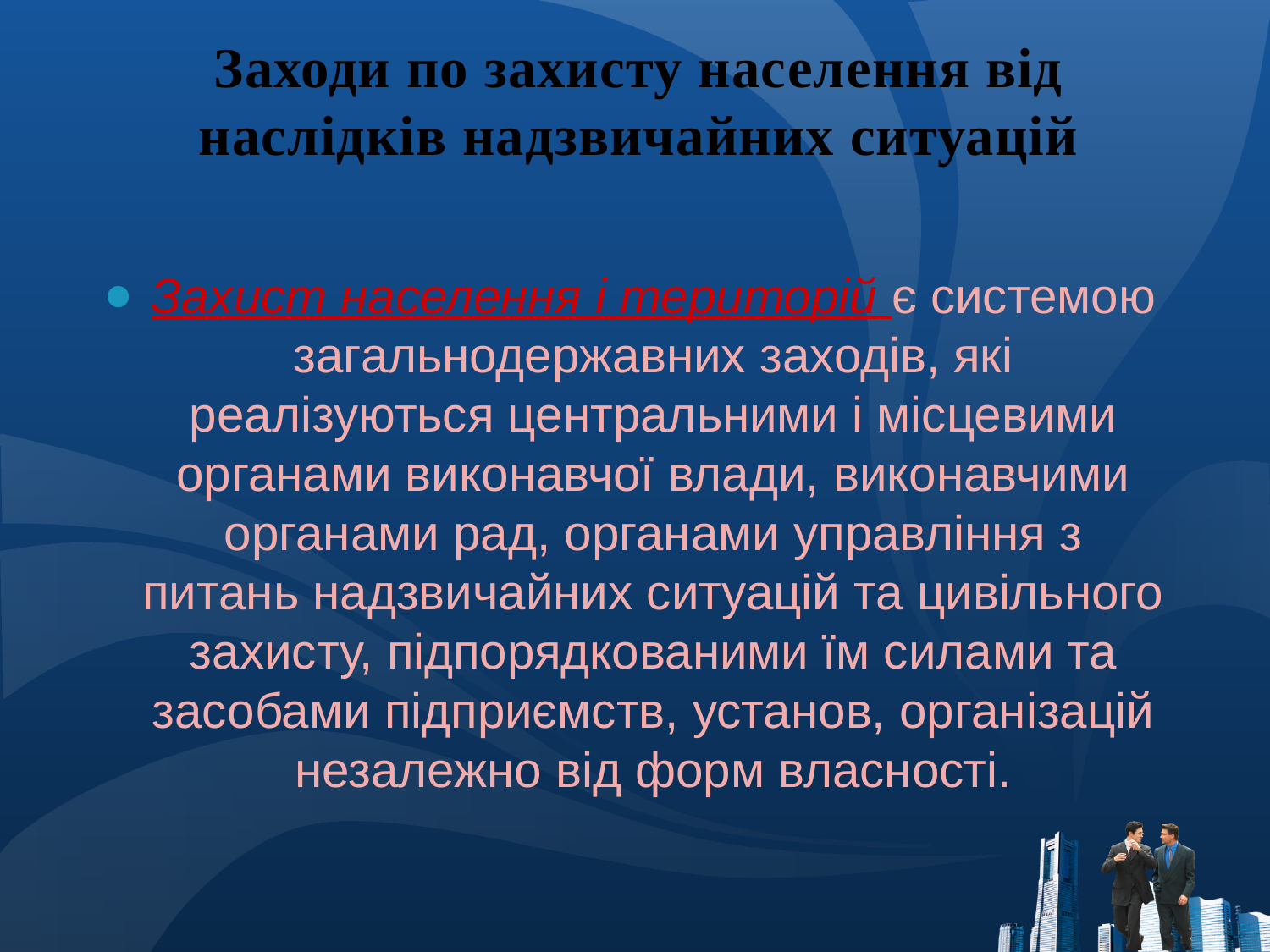

# Заходи по захисту населення від наслідків надзвичайних ситуацій
Захист населення і територій є системою загальнодержавних заходів, які реалізуються центральними і місцевими органами виконавчої влади, виконавчими органами рад, органами управління з питань надзвичайних ситуацій та цивільного захисту, підпорядкованими їм силами та засобами підприємств, установ, організацій незалежно від форм власності.